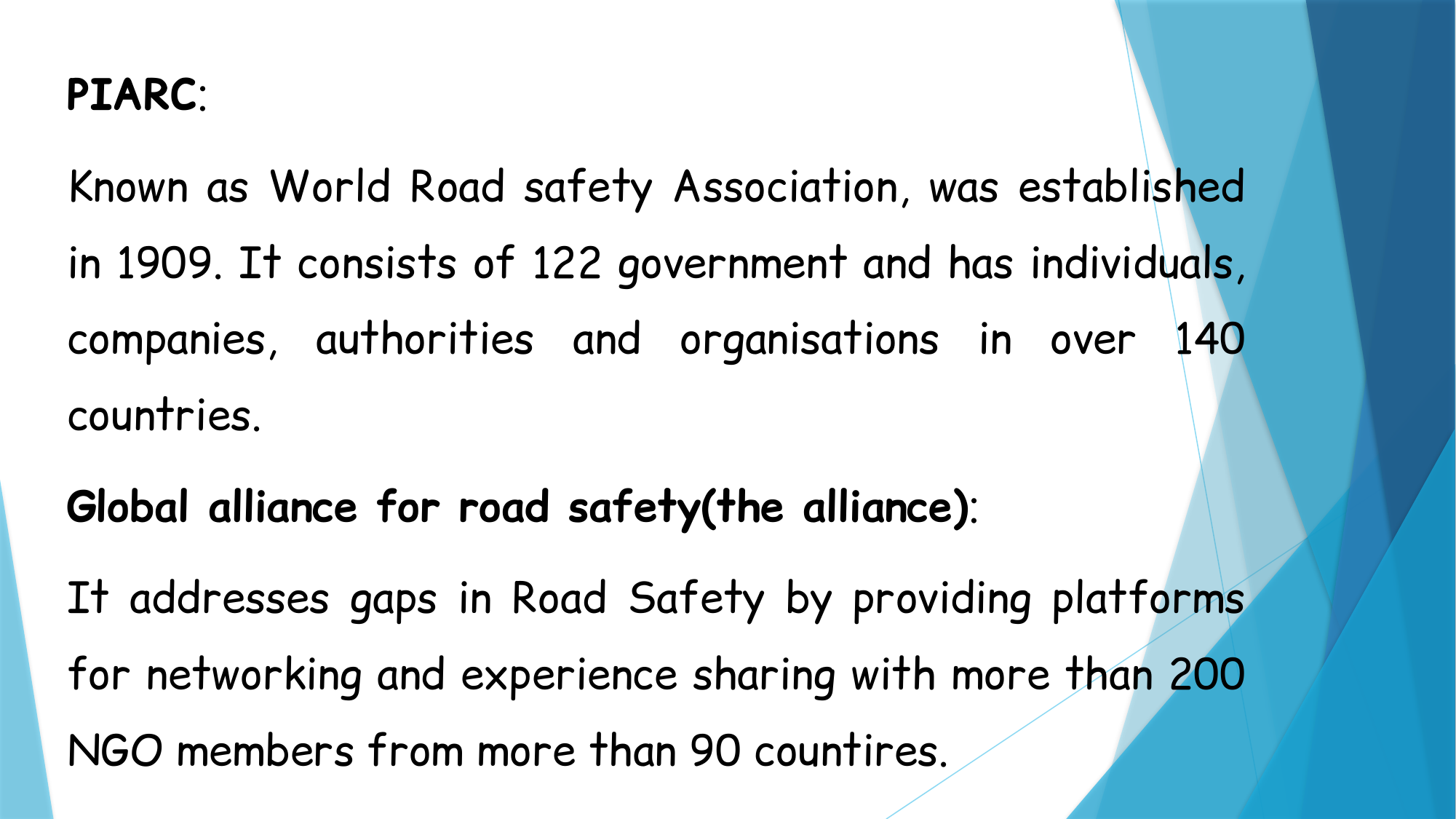

PIARC:
Known as World Road safety Association, was established in 1909. It consists of 122 government and has individuals, companies, authorities and organisations in over 140 countries.
Global alliance for road safety(the alliance):
It addresses gaps in Road Safety by providing platforms for networking and experience sharing with more than 200 NGO members from more than 90 countires.